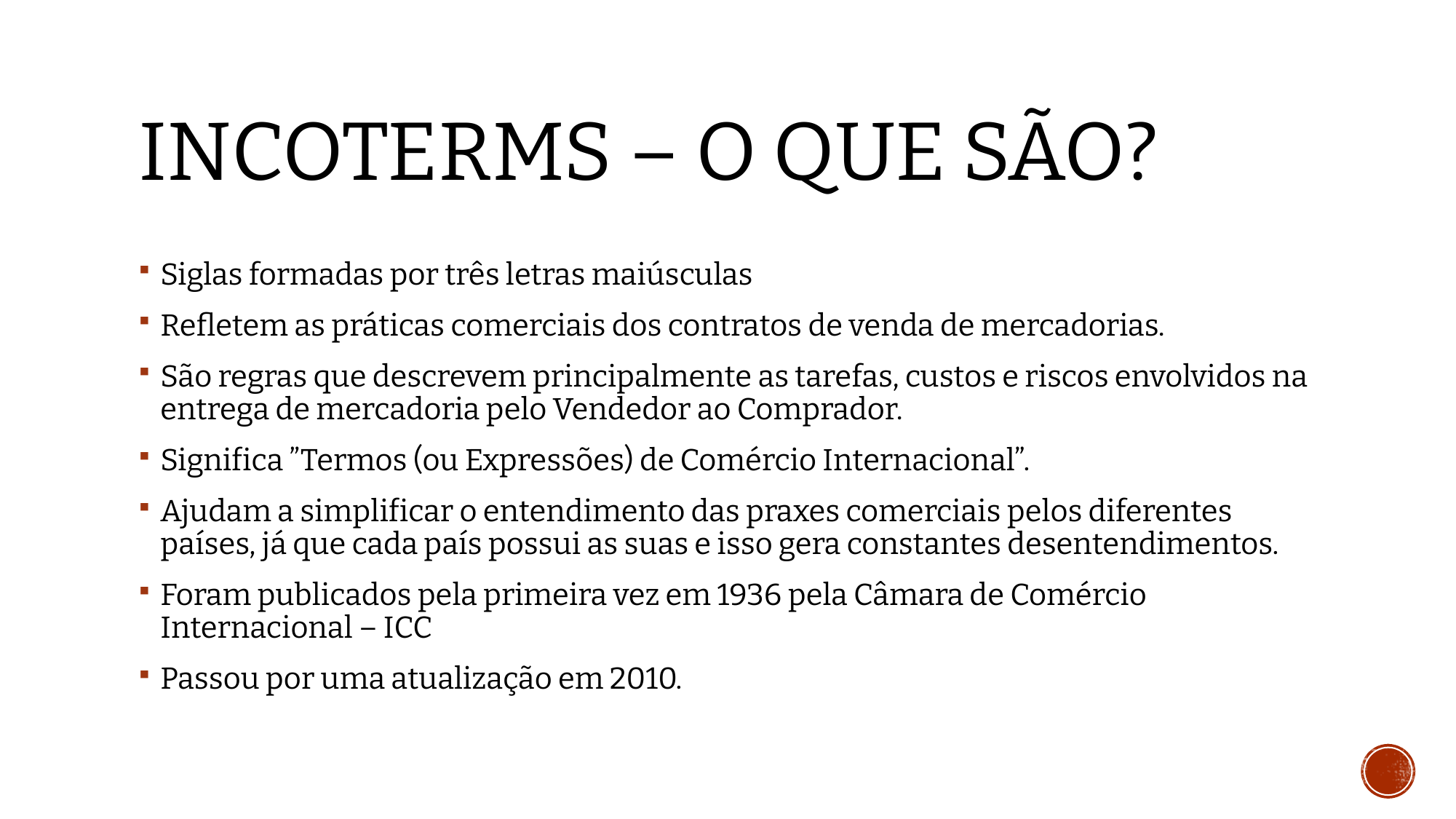

# Incoterms – o que são?
Siglas formadas por três letras maiúsculas
Refletem as práticas comerciais dos contratos de venda de mercadorias.
São regras que descrevem principalmente as tarefas, custos e riscos envolvidos na entrega de mercadoria pelo Vendedor ao Comprador.
Significa ”Termos (ou Expressões) de Comércio Internacional”.
Ajudam a simplificar o entendimento das praxes comerciais pelos diferentes países, já que cada país possui as suas e isso gera constantes desentendimentos.
Foram publicados pela primeira vez em 1936 pela Câmara de Comércio Internacional – ICC
Passou por uma atualização em 2010.